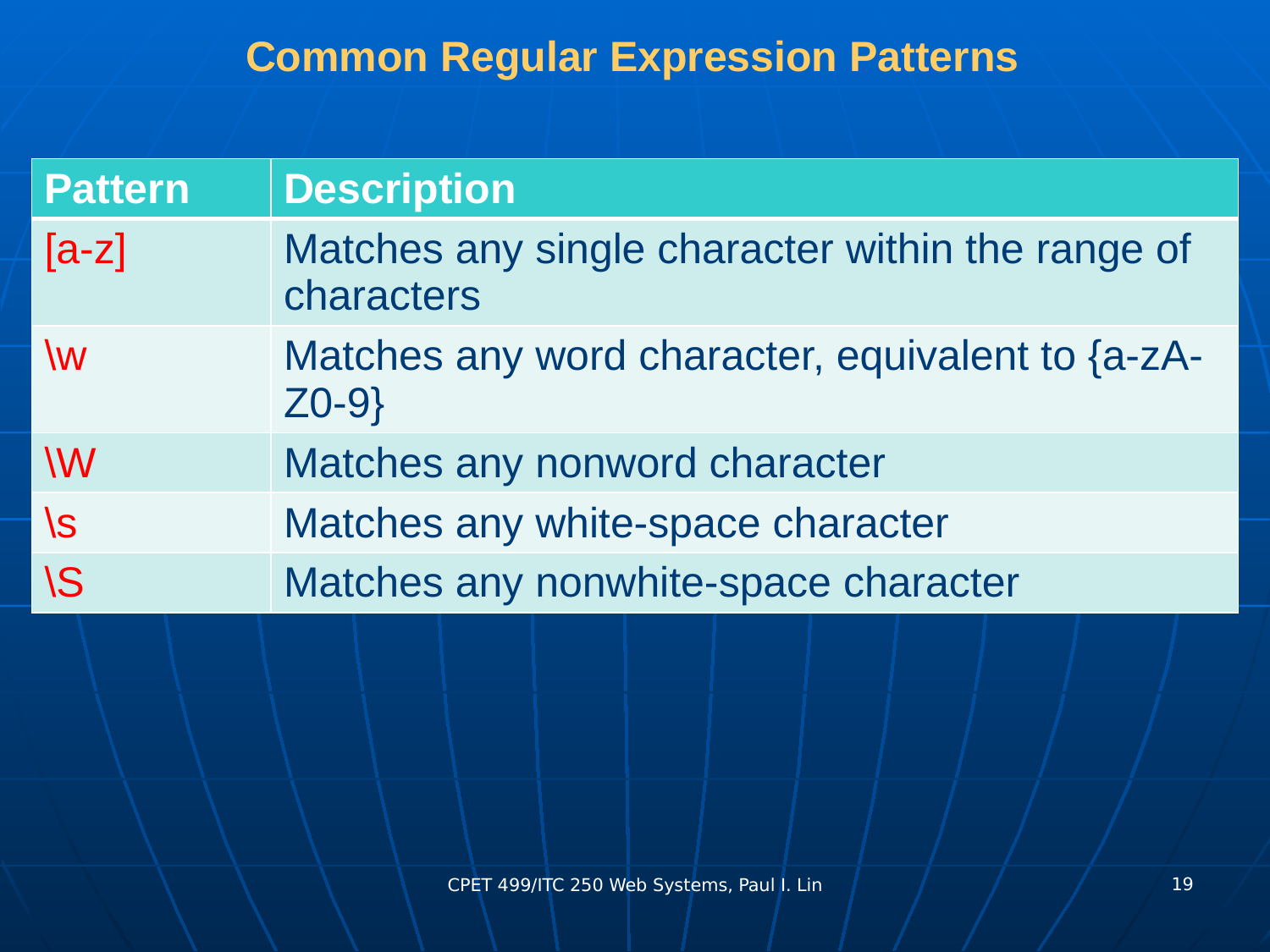

# Common Regular Expression Patterns

| Pattern | Description |
| --- | --- |
| [a-z] | Matches any single character within the range of characters |
| \w | Matches any word character, equivalent to {a-zA-Z0-9} |
| \W | Matches any nonword character |
| \s | Matches any white-space character |
| \S | Matches any nonwhite-space character |
19
CPET 499/ITC 250 Web Systems, Paul I. Lin